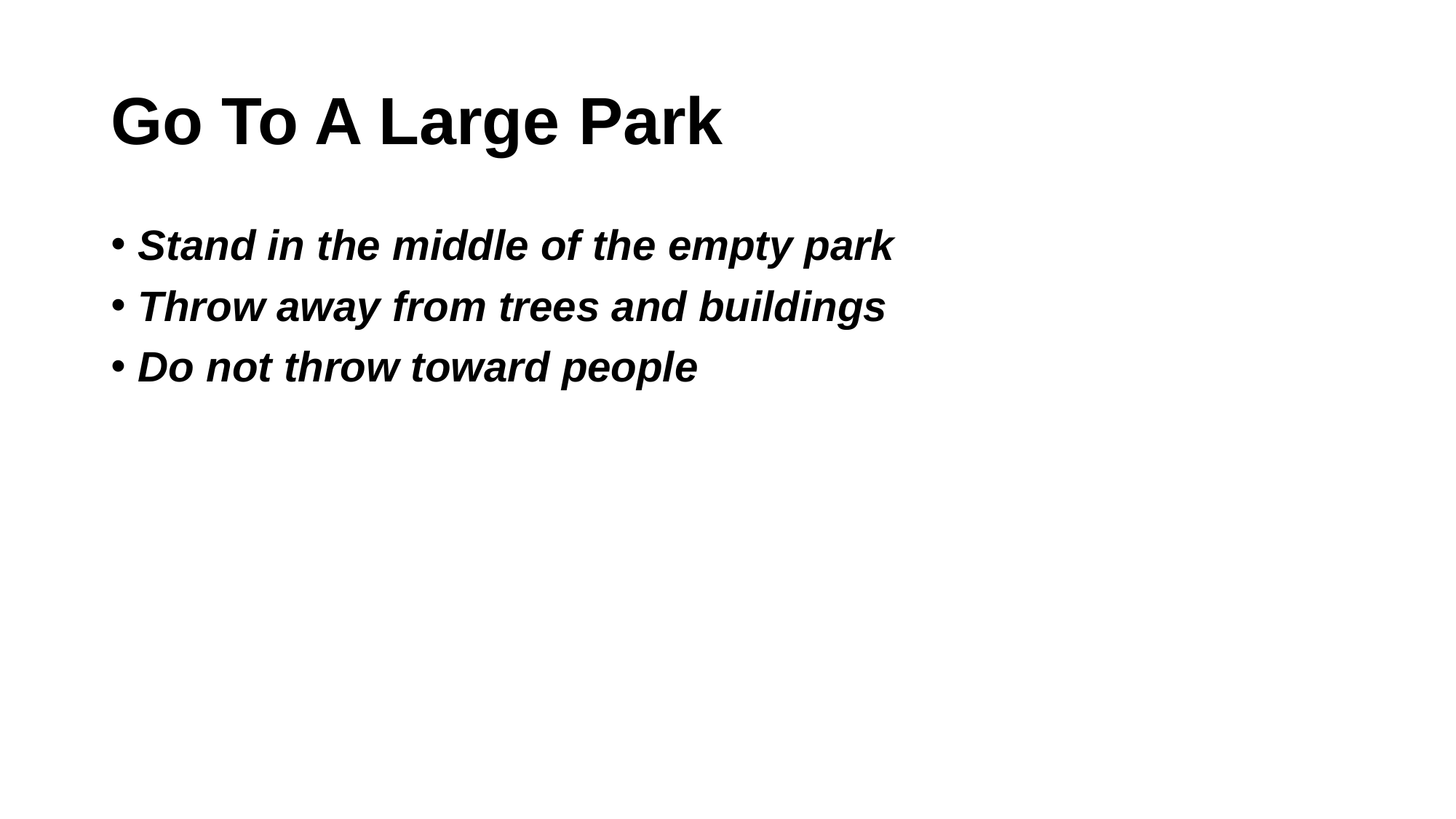

# Go To A Large Park
Stand in the middle of the empty park
Throw away from trees and buildings
Do not throw toward people